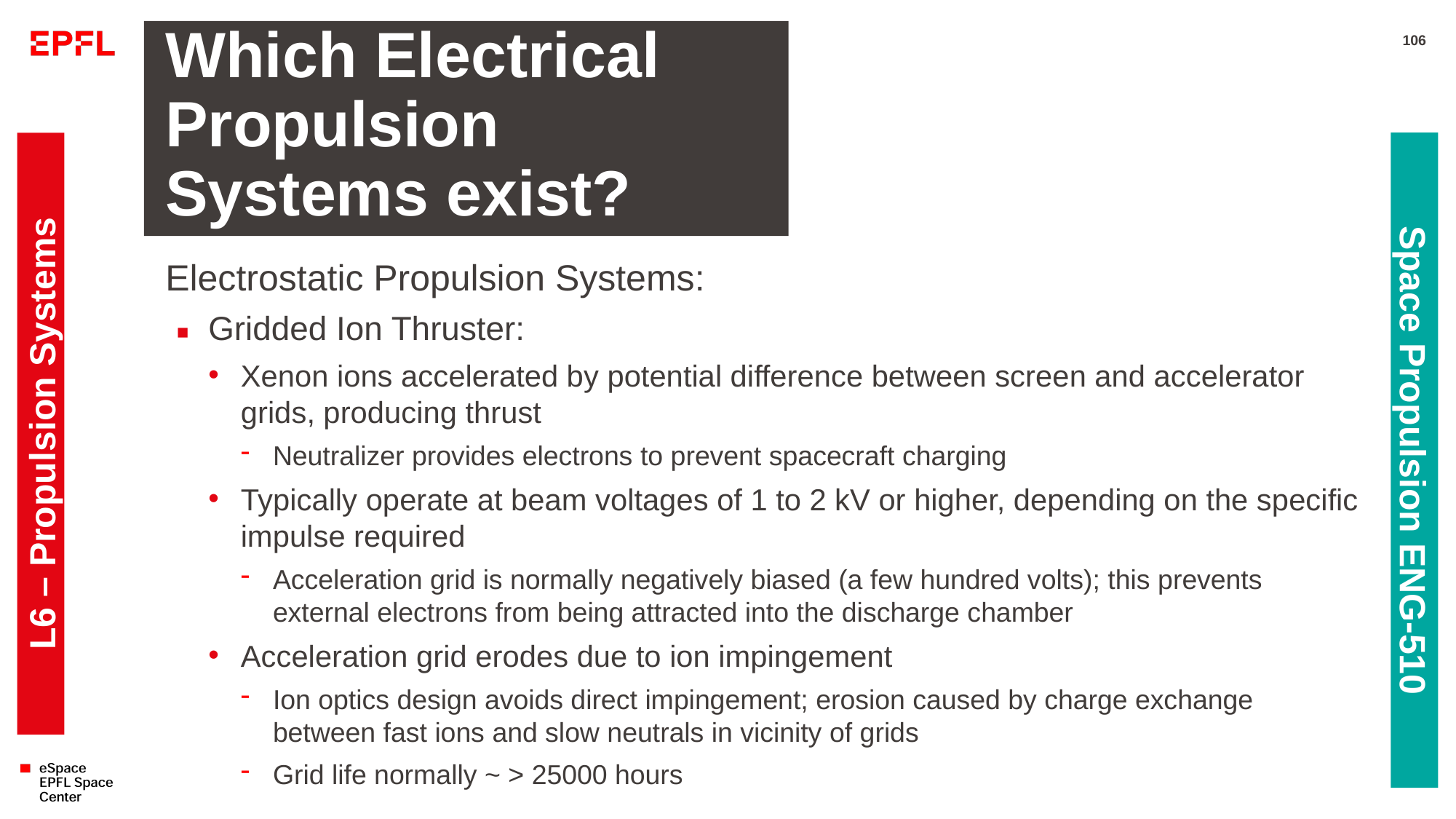

# Which Electrical Propulsion Systems exist?
106
Electrostatic Propulsion Systems:
Gridded Ion Thruster:
Xenon ions accelerated by potential difference between screen and accelerator grids, producing thrust
Neutralizer provides electrons to prevent spacecraft charging
Typically operate at beam voltages of 1 to 2 kV or higher, depending on the specific impulse required
Acceleration grid is normally negatively biased (a few hundred volts); this prevents external electrons from being attracted into the discharge chamber
Acceleration grid erodes due to ion impingement
Ion optics design avoids direct impingement; erosion caused by charge exchange between fast ions and slow neutrals in vicinity of grids
Grid life normally ~ > 25000 hours
L6 – Propulsion Systems
Space Propulsion ENG-510